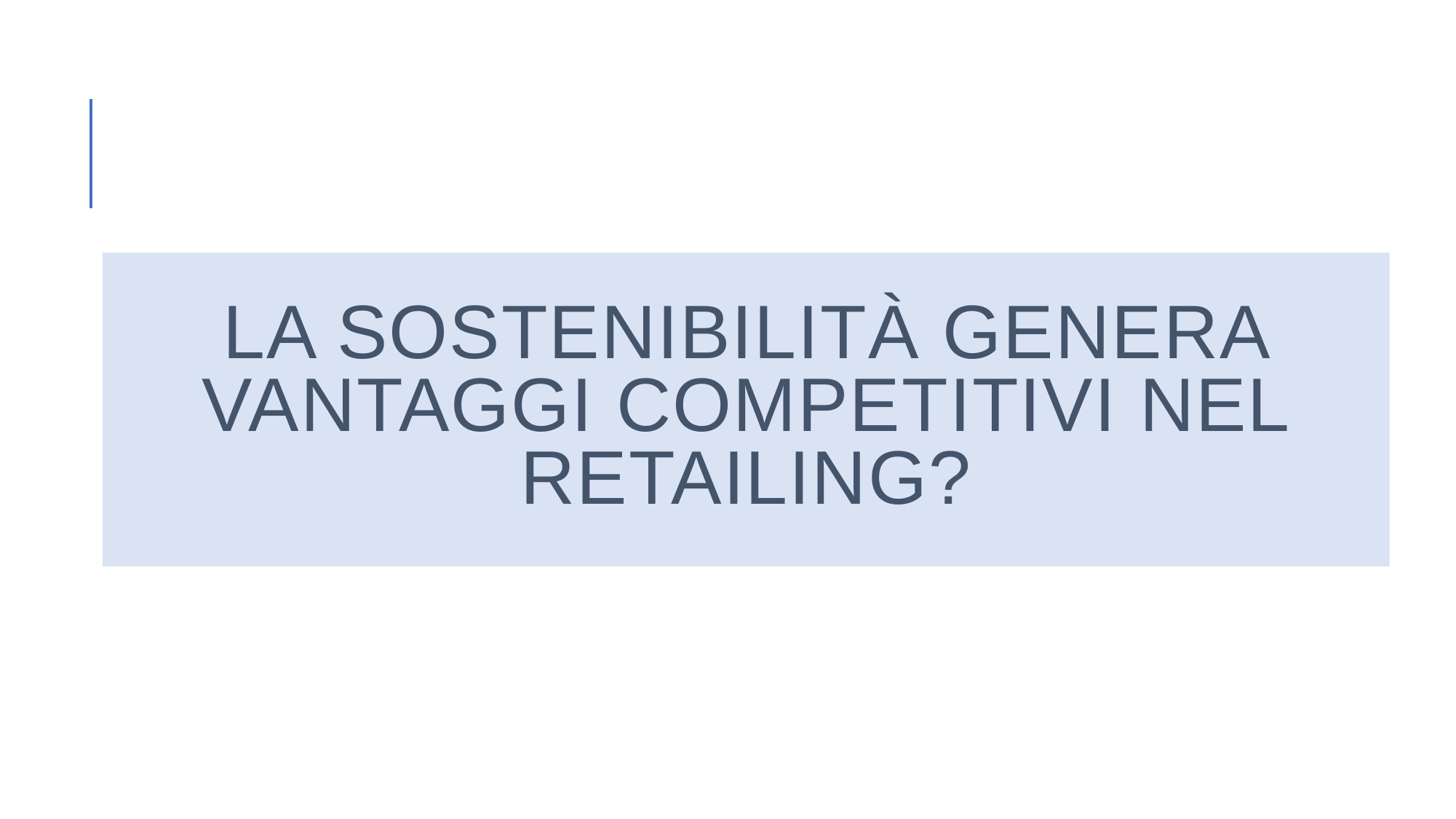

# La sostenibilità genera vantaggi competitivi nel retailing?